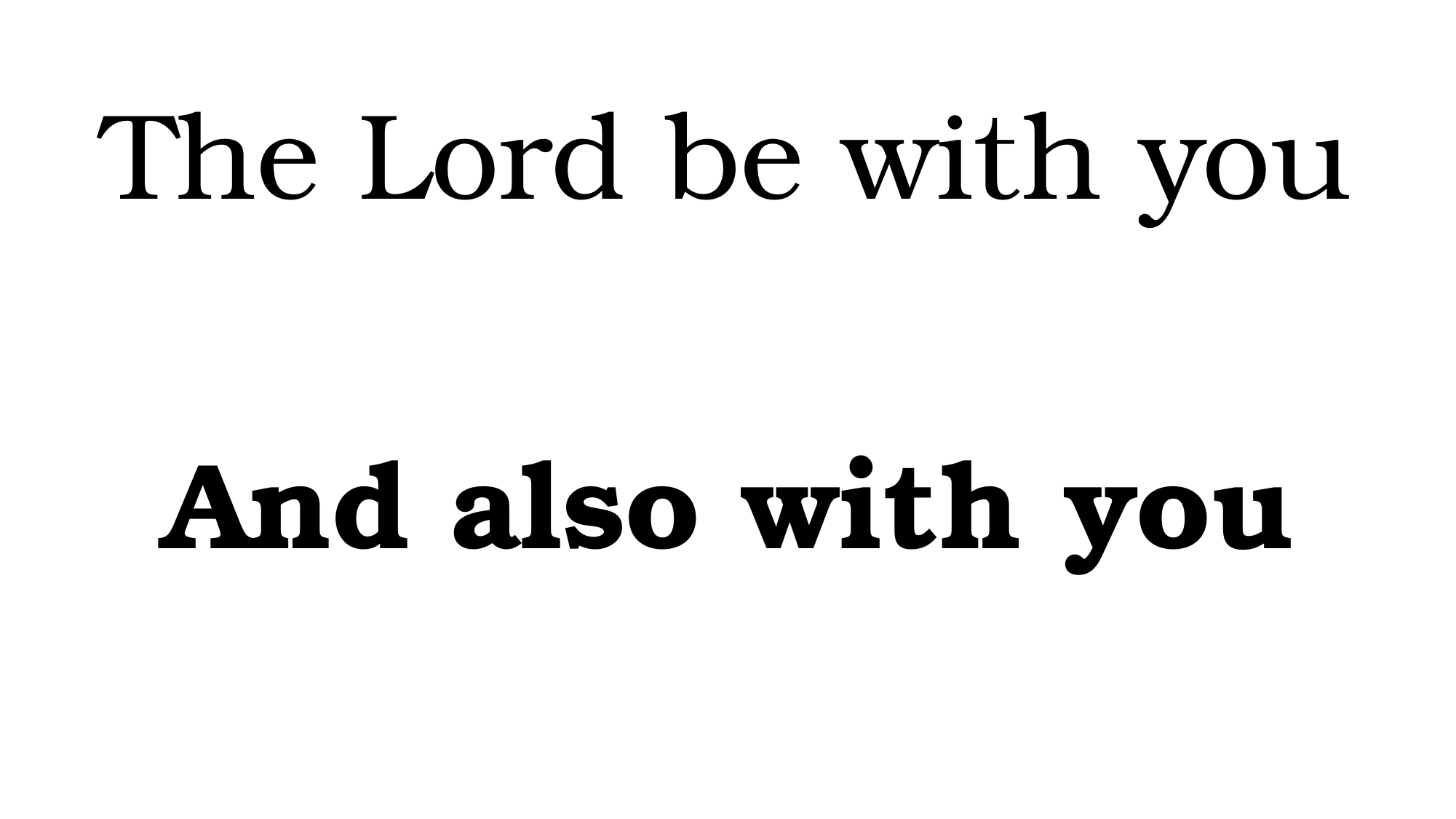

The Lord be with you

And also with you